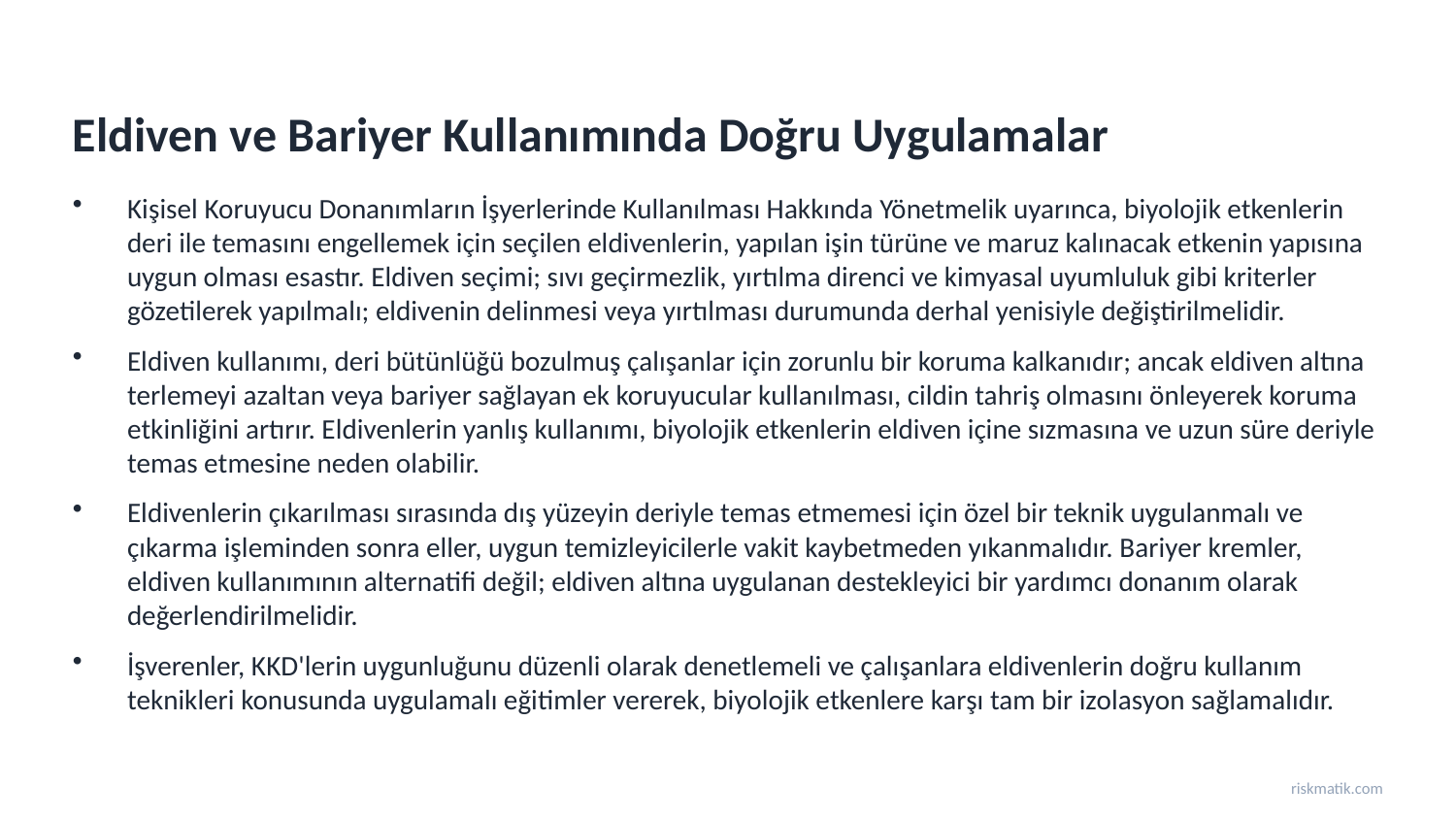

Eldiven ve Bariyer Kullanımında Doğru Uygulamalar
Kişisel Koruyucu Donanımların İşyerlerinde Kullanılması Hakkında Yönetmelik uyarınca, biyolojik etkenlerin deri ile temasını engellemek için seçilen eldivenlerin, yapılan işin türüne ve maruz kalınacak etkenin yapısına uygun olması esastır. Eldiven seçimi; sıvı geçirmezlik, yırtılma direnci ve kimyasal uyumluluk gibi kriterler gözetilerek yapılmalı; eldivenin delinmesi veya yırtılması durumunda derhal yenisiyle değiştirilmelidir.
Eldiven kullanımı, deri bütünlüğü bozulmuş çalışanlar için zorunlu bir koruma kalkanıdır; ancak eldiven altına terlemeyi azaltan veya bariyer sağlayan ek koruyucular kullanılması, cildin tahriş olmasını önleyerek koruma etkinliğini artırır. Eldivenlerin yanlış kullanımı, biyolojik etkenlerin eldiven içine sızmasına ve uzun süre deriyle temas etmesine neden olabilir.
Eldivenlerin çıkarılması sırasında dış yüzeyin deriyle temas etmemesi için özel bir teknik uygulanmalı ve çıkarma işleminden sonra eller, uygun temizleyicilerle vakit kaybetmeden yıkanmalıdır. Bariyer kremler, eldiven kullanımının alternatifi değil; eldiven altına uygulanan destekleyici bir yardımcı donanım olarak değerlendirilmelidir.
İşverenler, KKD'lerin uygunluğunu düzenli olarak denetlemeli ve çalışanlara eldivenlerin doğru kullanım teknikleri konusunda uygulamalı eğitimler vererek, biyolojik etkenlere karşı tam bir izolasyon sağlamalıdır.
riskmatik.com